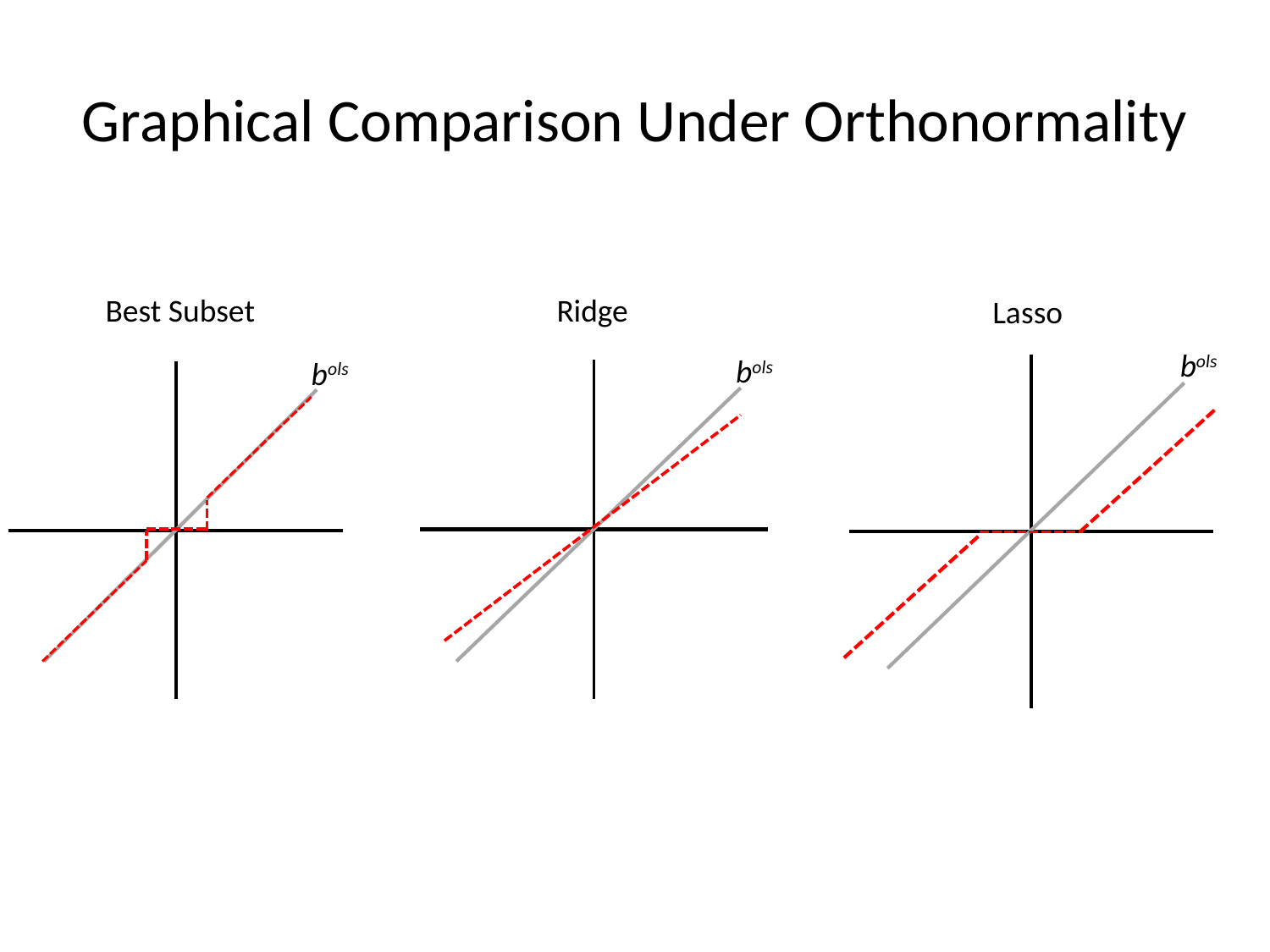

# Graphical Comparison Under Orthonormality
Best Subset
Ridge
Lasso
bols
bols
bols